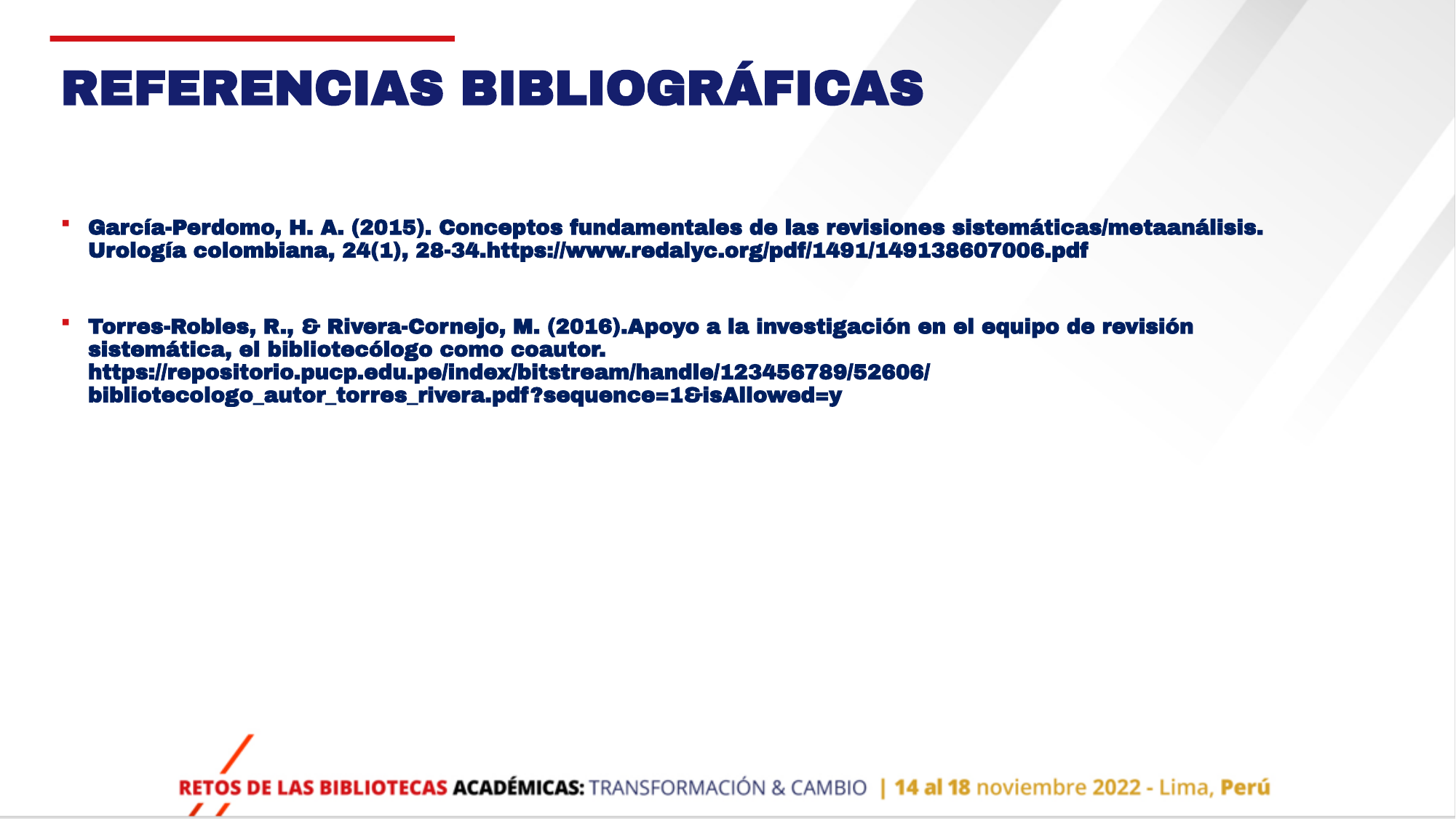

# REFERENCIAS BIBLIOGRÁFICAS
García-Perdomo, H. A. (2015). Conceptos fundamentales de las revisiones sistemáticas/metaanálisis. Urología colombiana, 24(1), 28-34.https://www.redalyc.org/pdf/1491/149138607006.pdf

Torres-Robles, R., & Rivera-Cornejo, M. (2016).Apoyo a la investigación en el equipo de revisión sistemática, el bibliotecólogo como coautor. https://repositorio.pucp.edu.pe/index/bitstream/handle/123456789/52606/bibliotecologo_autor_torres_rivera.pdf?sequence=1&isAllowed=y